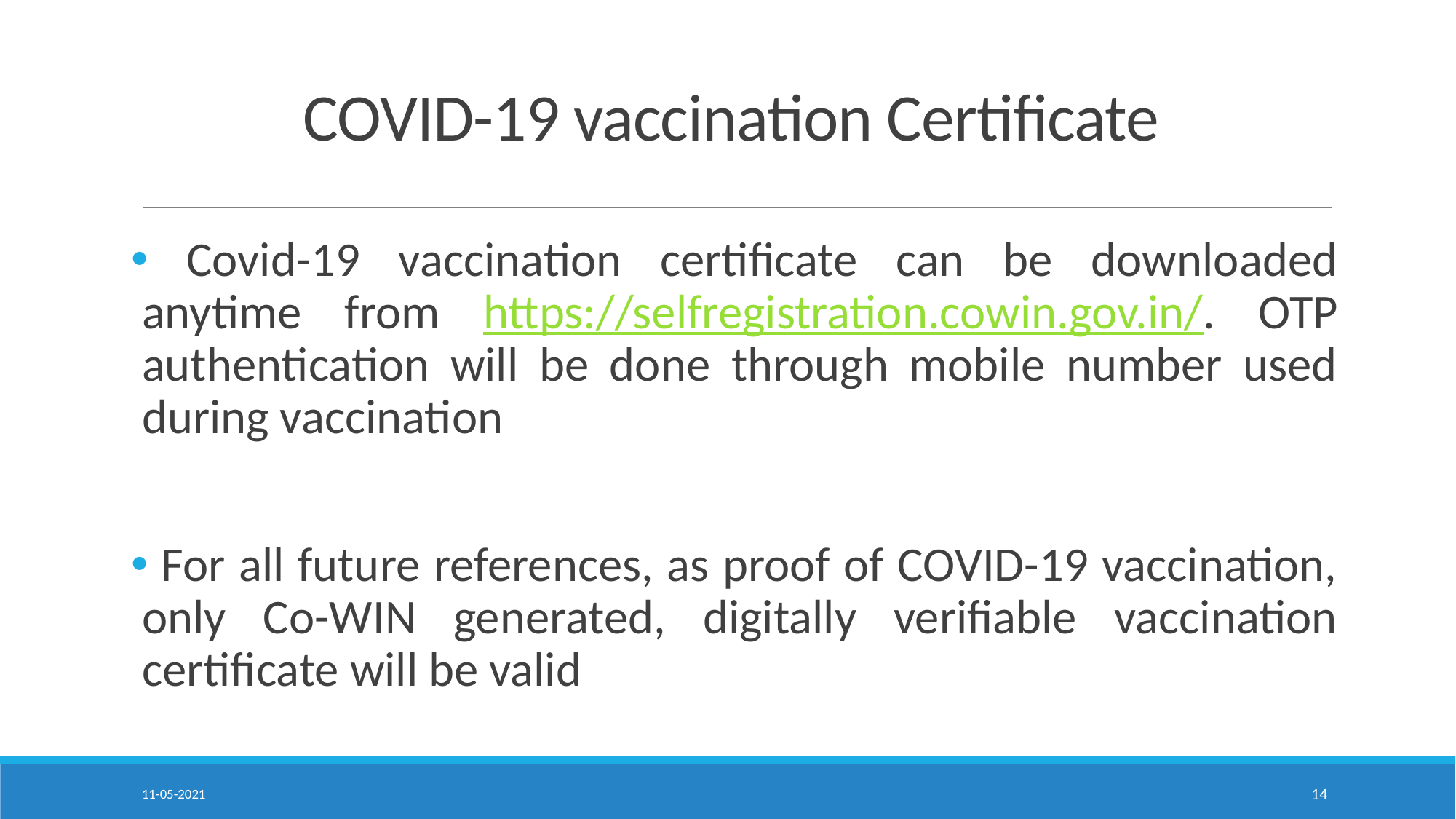

# COVID-19 vaccination Certificate
 Covid-19 vaccination certificate can be downloaded anytime from https://selfregistration.cowin.gov.in/. OTP authentication will be done through mobile number used during vaccination

 For all future references, as proof of COVID-19 vaccination, only Co-WIN generated, digitally verifiable vaccination certificate will be valid
11-05-2021
14